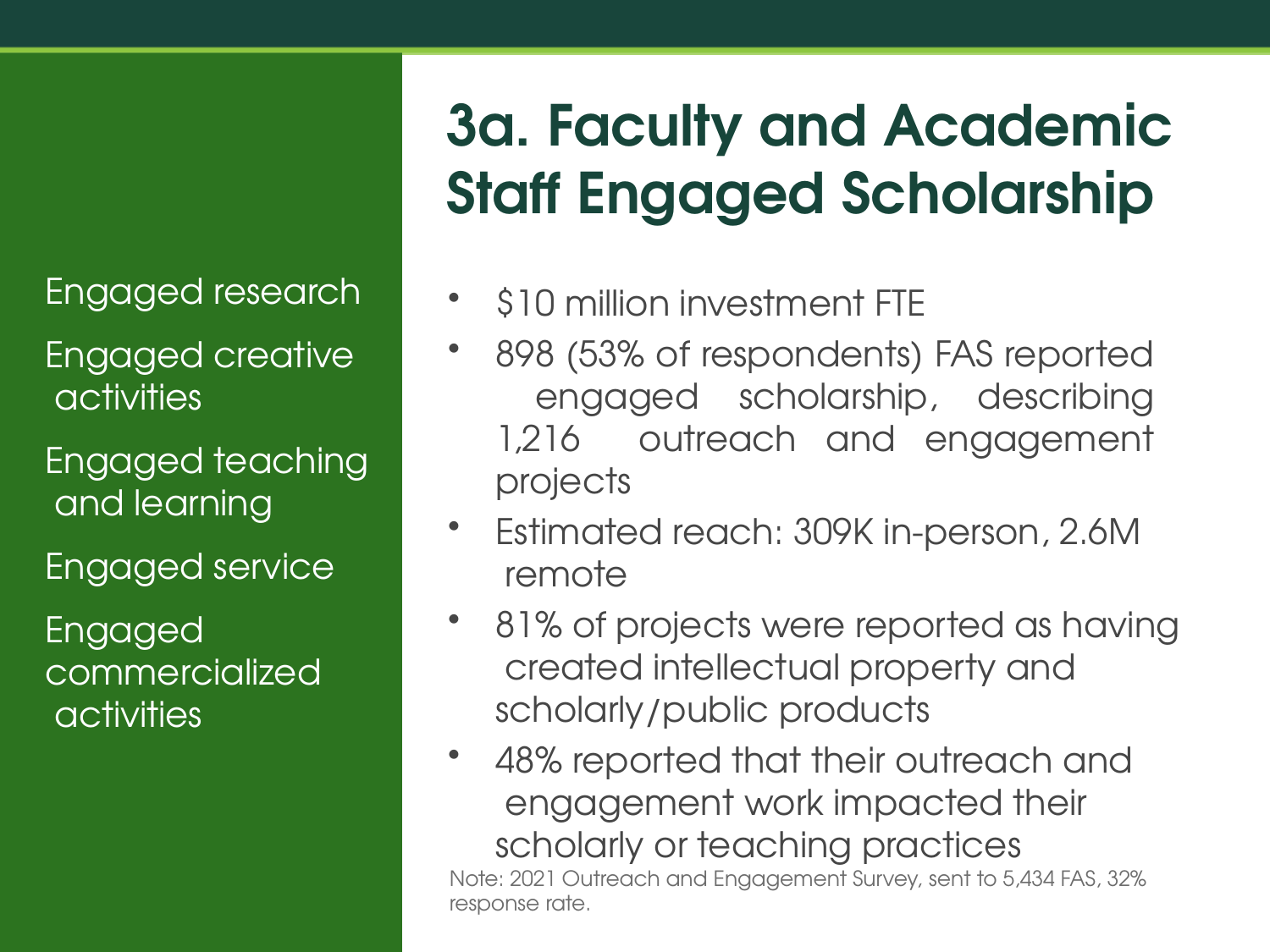

# 3a. Faculty and Academic  Staff Engaged Scholarship
Engaged research
Engaged creative  activities
Engaged teaching  and learning
Engaged service
Engaged  commercialized  activities
$10 million investment FTE
898 (53% of respondents) FAS reported  engaged scholarship, describing 1,216  outreach and engagement projects
Estimated reach: 309K in-person, 2.6M  remote
81% of projects were reported as having  created intellectual property and  scholarly/public products
48% reported that their outreach and  engagement work impacted their  scholarly or teaching practices
Note: 2021 Outreach and Engagement Survey, sent to 5,434 FAS, 32%  response rate.